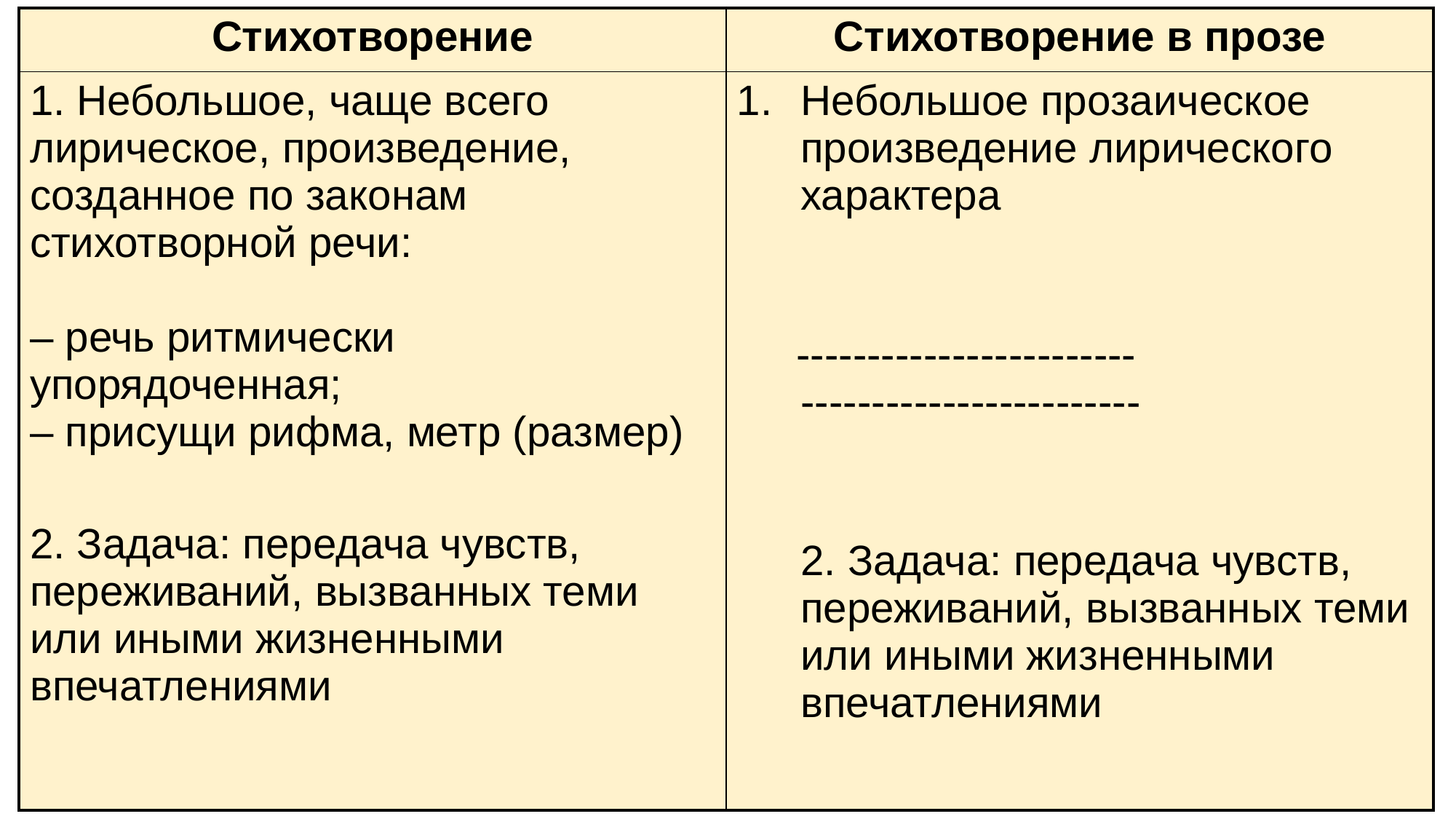

| Стихотворение | Стихотворение в прозе |
| --- | --- |
| 1. Небольшое, чаще всего лирическое, произведение,   созданное по законам  стихотворной речи: – речь ритмически упорядоченная; – присущи рифма, метр (размер) 2. Задача: передача чувств, переживаний, вызванных теми или иными жизненными  впечатлениями | Небольшое прозаическое произведение лирического характера ------------------------ ------------------------ 2. Задача: передача чувств, переживаний, вызванных теми или иными жизненными  впечатлениями |